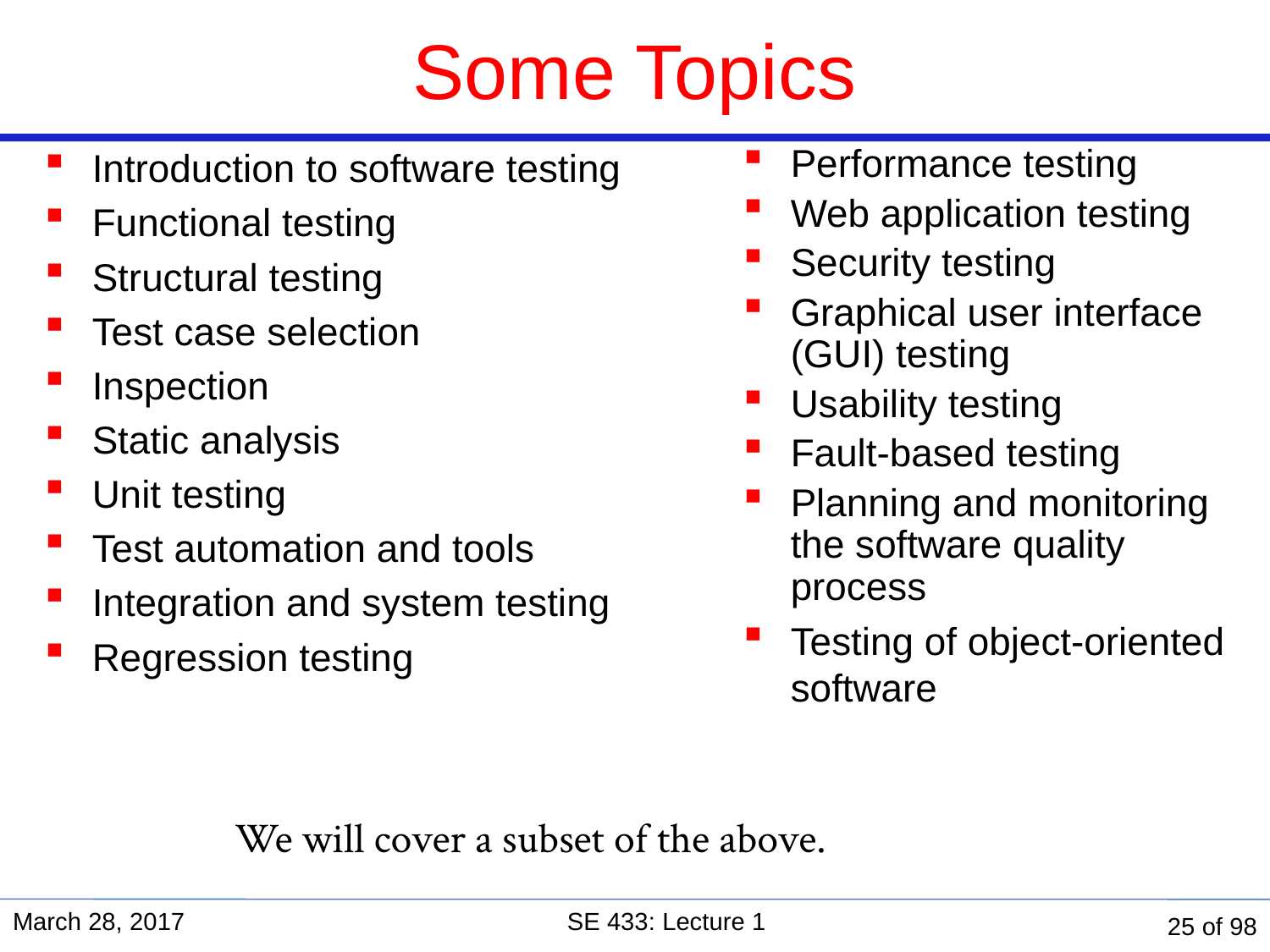

# Some Topics
Introduction to software testing
Functional testing
Structural testing
Test case selection
Inspection
Static analysis
Unit testing
Test automation and tools
Integration and system testing
Regression testing
Performance testing
Web application testing
Security testing
Graphical user interface (GUI) testing
Usability testing
Fault-based testing
Planning and monitoring the software quality process
Testing of object-oriented software
We will cover a subset of the above.
March 28, 2017
SE 433: Lecture 1
25 of 98